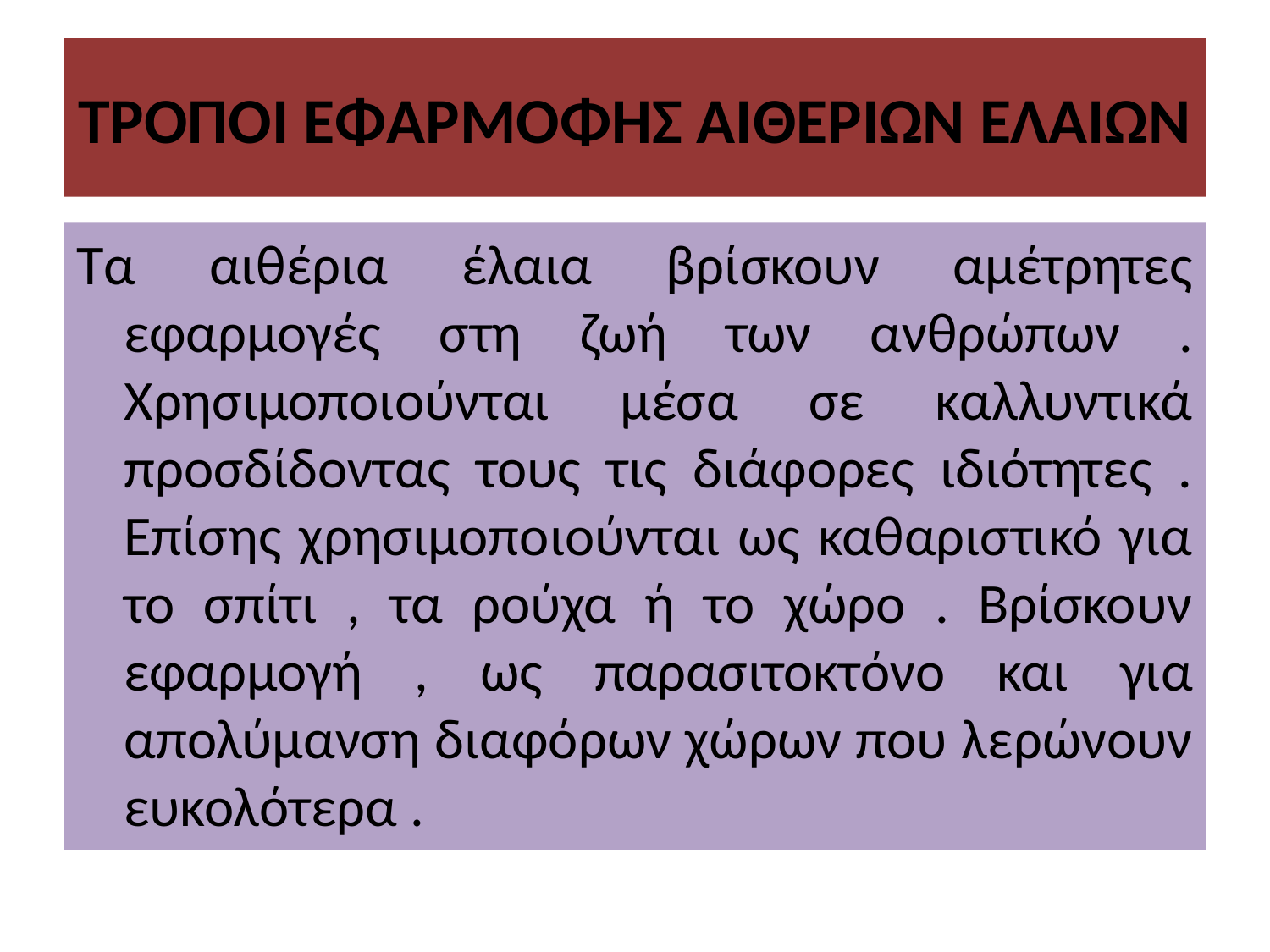

# ΤΡΟΠΟΙ ΕΦΑΡΜΟΦΗΣ ΑΙΘΕΡΙΩΝ ΕΛΑΙΩΝ
Τα αιθέρια έλαια βρίσκουν αμέτρητες εφαρμογές στη ζωή των ανθρώπων . Χρησιμοποιούνται μέσα σε καλλυντικά προσδίδοντας τους τις διάφορες ιδιότητες . Επίσης χρησιμοποιούνται ως καθαριστικό για το σπίτι , τα ρούχα ή το χώρο . Βρίσκουν εφαρμογή , ως παρασιτοκτόνο και για απολύμανση διαφόρων χώρων που λερώνουν ευκολότερα .